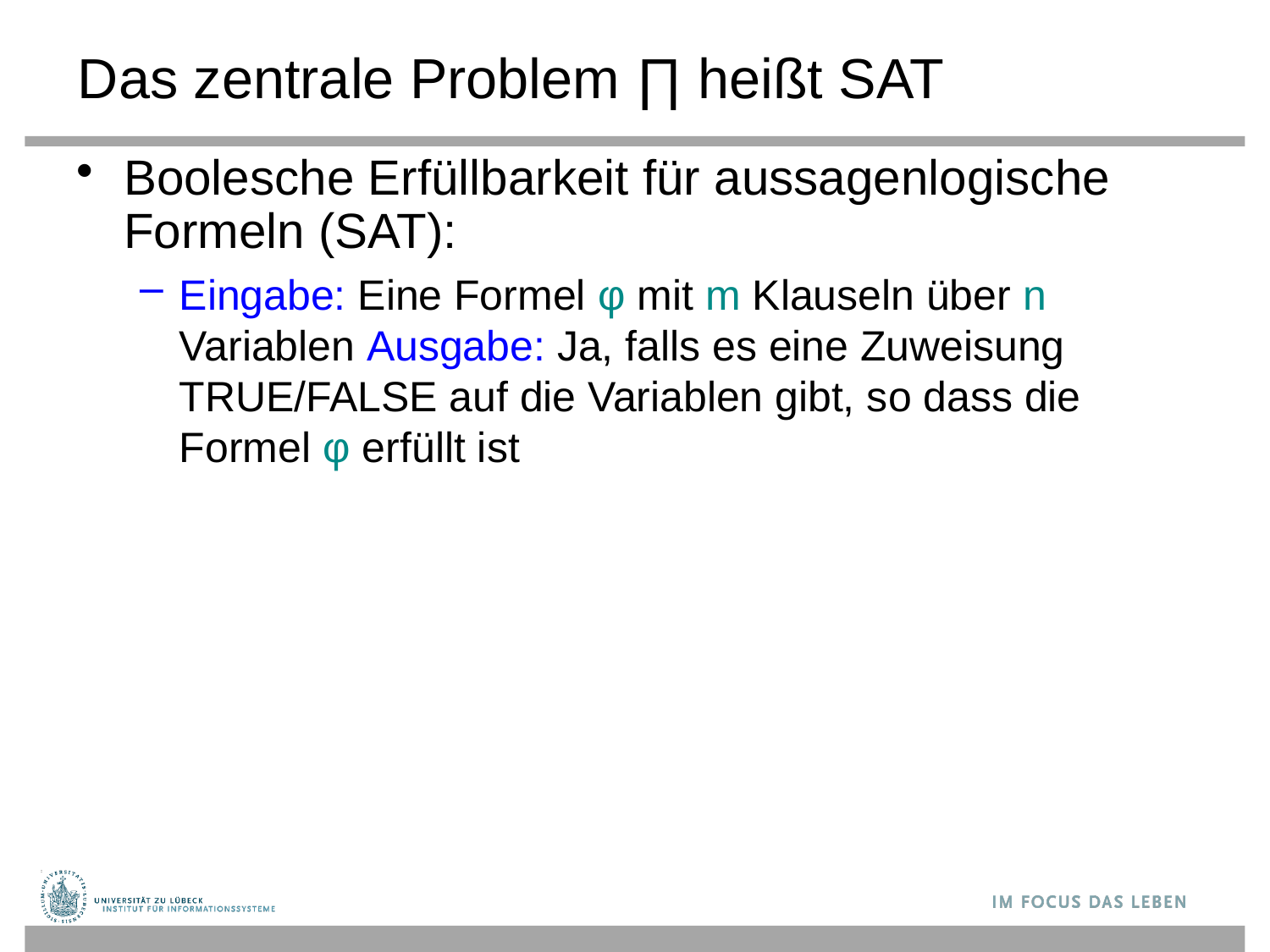

# Das zentrale Problem ∏ heißt SAT
Boolesche Erfüllbarkeit für aussagenlogische Formeln (SAT):
Eingabe: Eine Formel φ mit m Klauseln über n Variablen Ausgabe: Ja, falls es eine Zuweisung TRUE/FALSE auf die Variablen gibt, so dass die Formel φ erfüllt ist